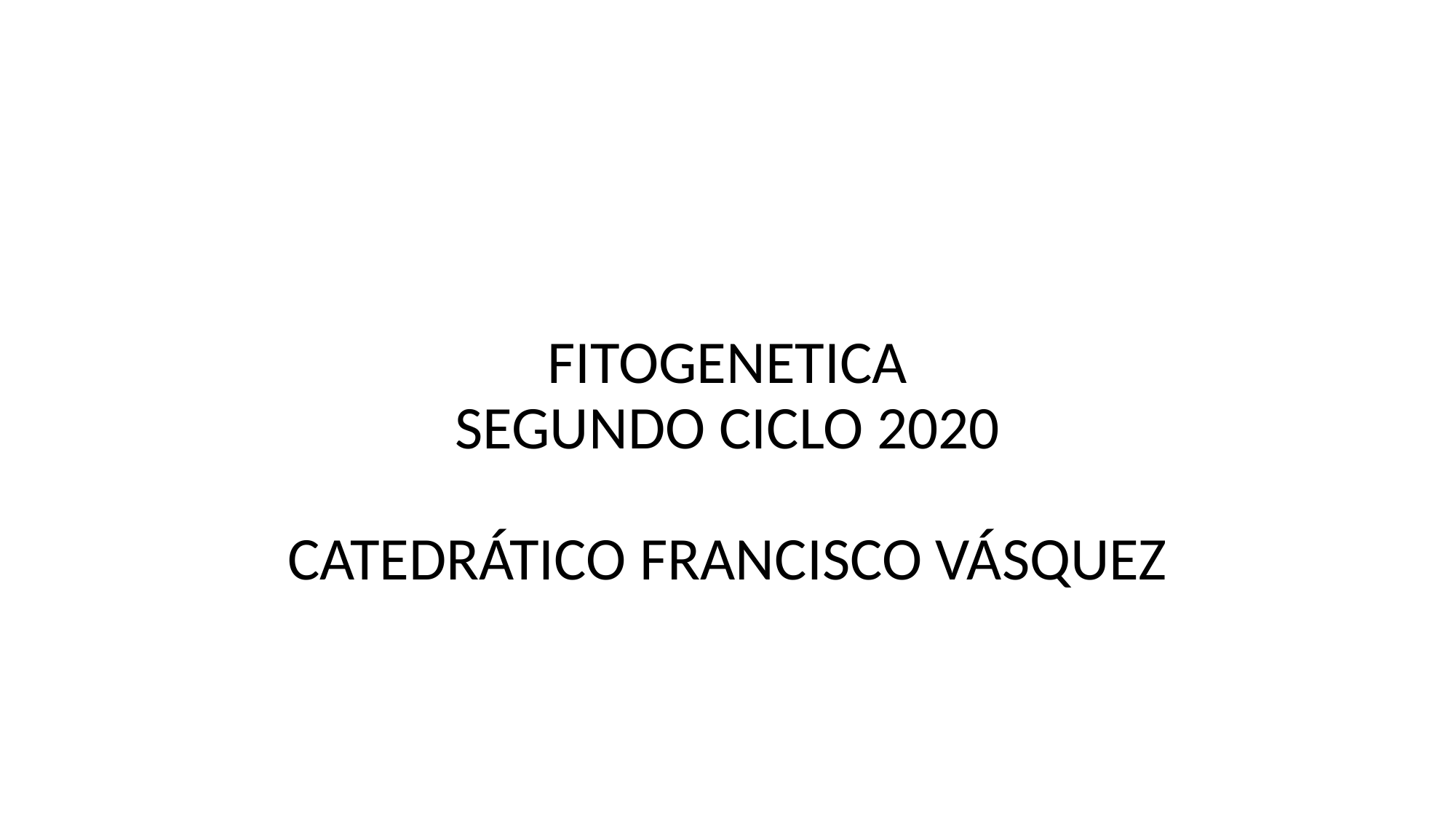

# FITOGENETICA SEGUNDO CICLO 2020 CATEDRÁTICO FRANCISCO VÁSQUEZ